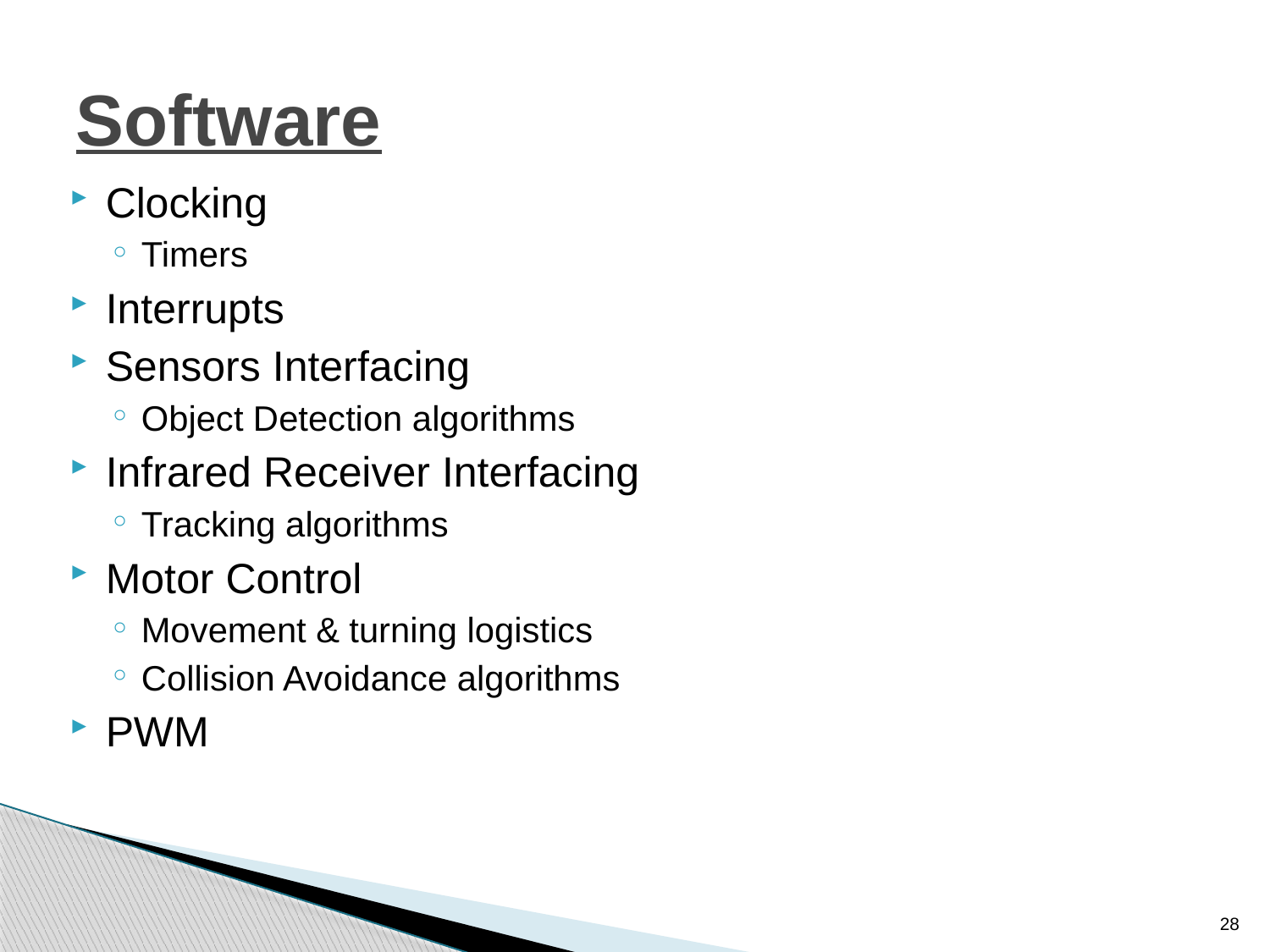

# Software
Clocking
Timers
Interrupts
Sensors Interfacing
Object Detection algorithms
Infrared Receiver Interfacing
Tracking algorithms
Motor Control
Movement & turning logistics
Collision Avoidance algorithms
PWM

28